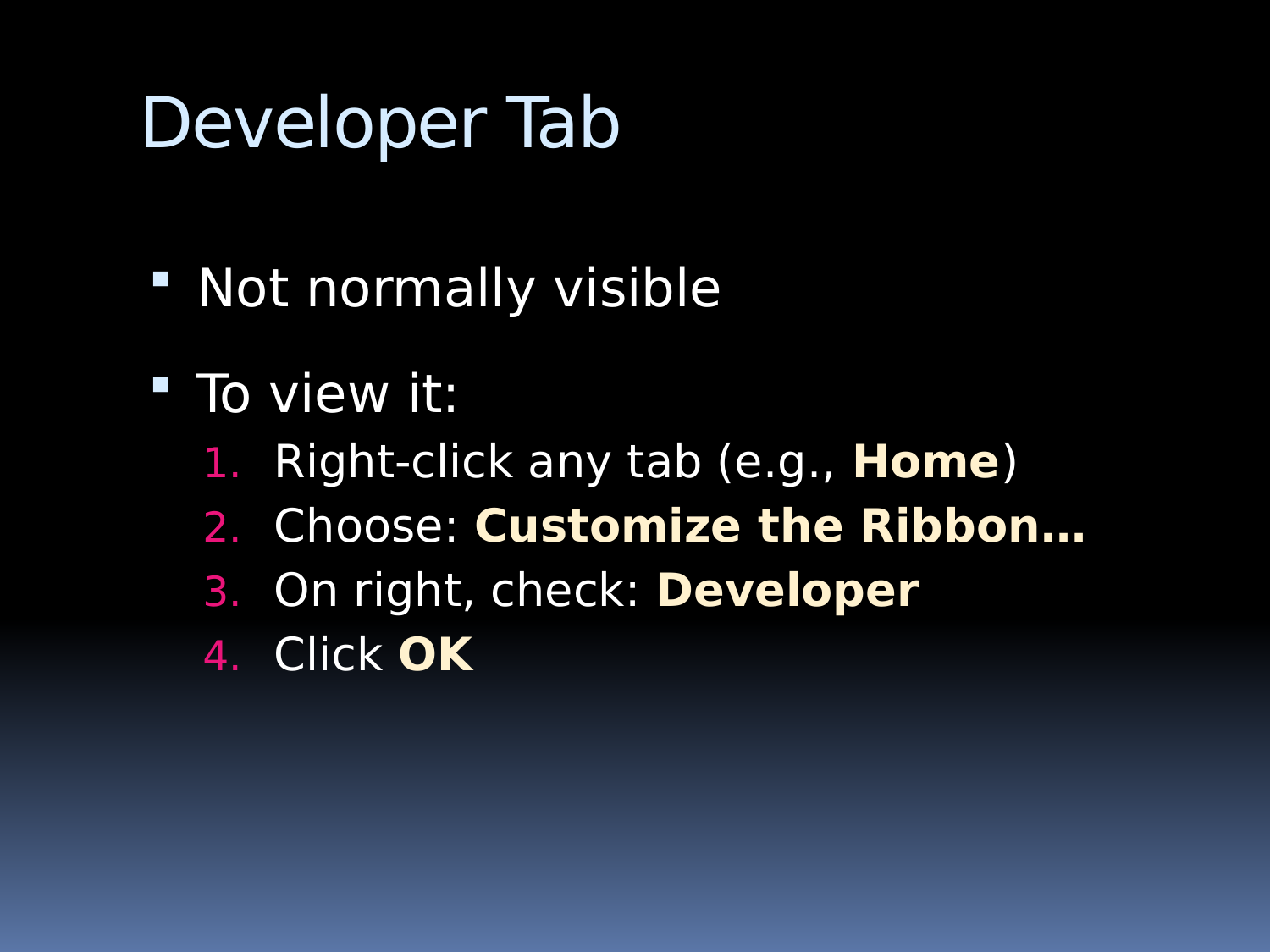

# Developer Tab
Not normally visible
To view it:
Right-click any tab (e.g., Home)
Choose: Customize the Ribbon…
On right, check: Developer
Click OK